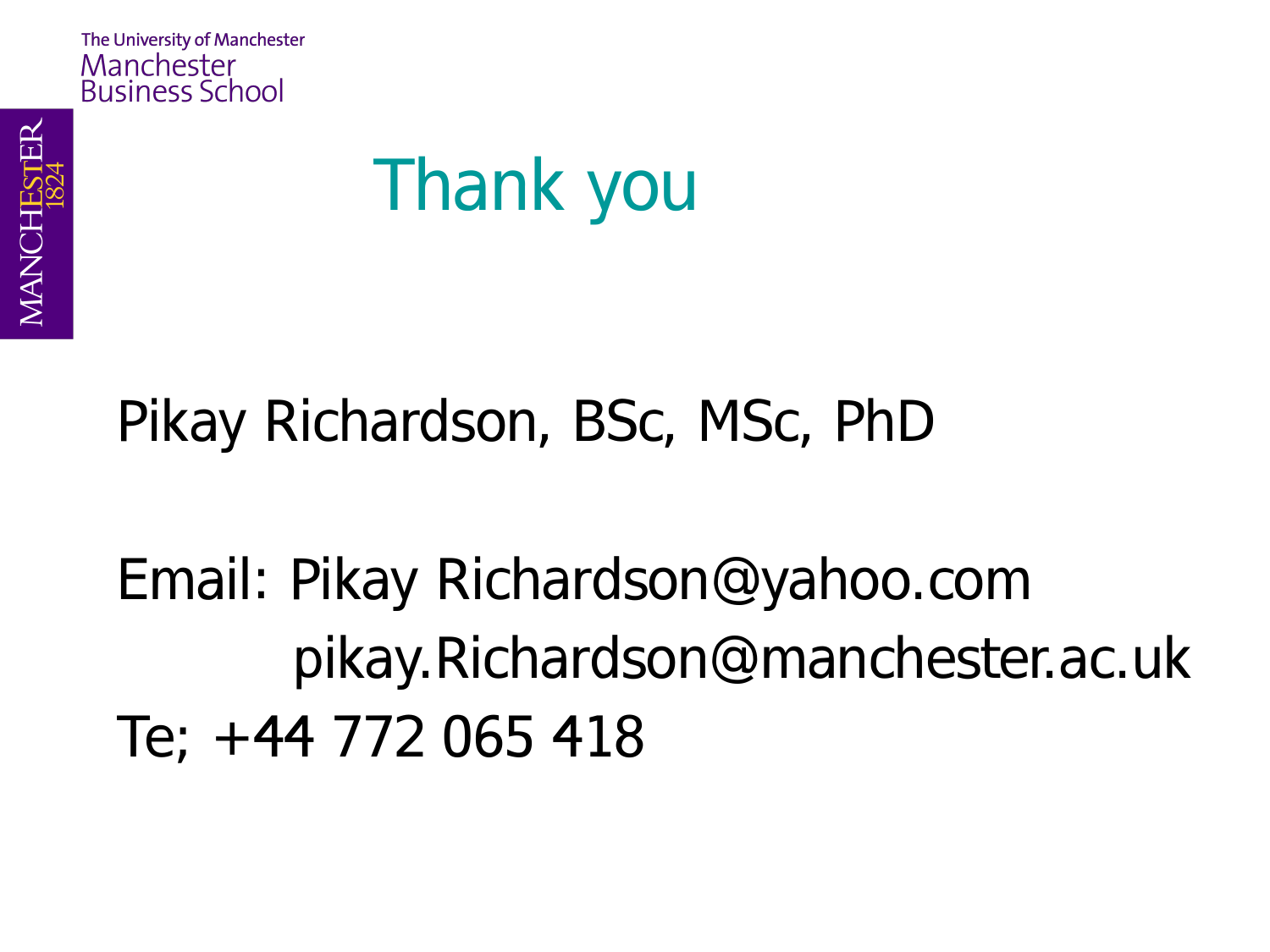

# Thank you

Pikay Richardson, BSc, MSc, PhD

Email: Pikay Richardson@yahoo.com
          pikay.Richardson@manchester.ac.uk
Te; +44 772 065 418